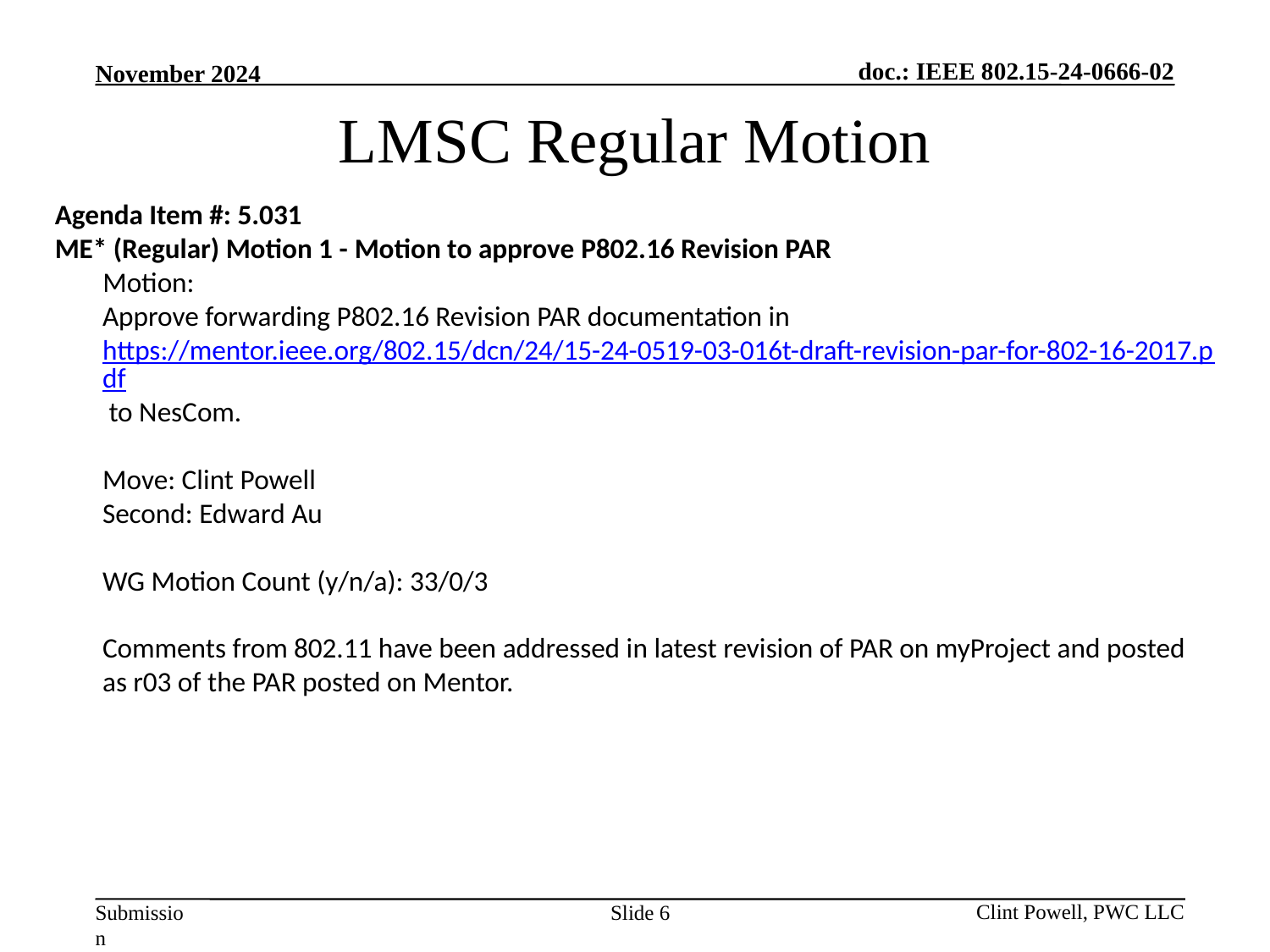

LMSC Regular Motion
Agenda Item #: 5.031
ME* (Regular) Motion 1 - Motion to approve P802.16 Revision PAR
Motion:
Approve forwarding P802.16 Revision PAR documentation in https://mentor.ieee.org/802.15/dcn/24/15-24-0519-03-016t-draft-revision-par-for-802-16-2017.pdf to NesCom.

Move: Clint Powell
Second: Edward Au

WG Motion Count (y/n/a): 33/0/3

Comments from 802.11 have been addressed in latest revision of PAR on myProject and posted as r03 of the PAR posted on Mentor.

Slide 6